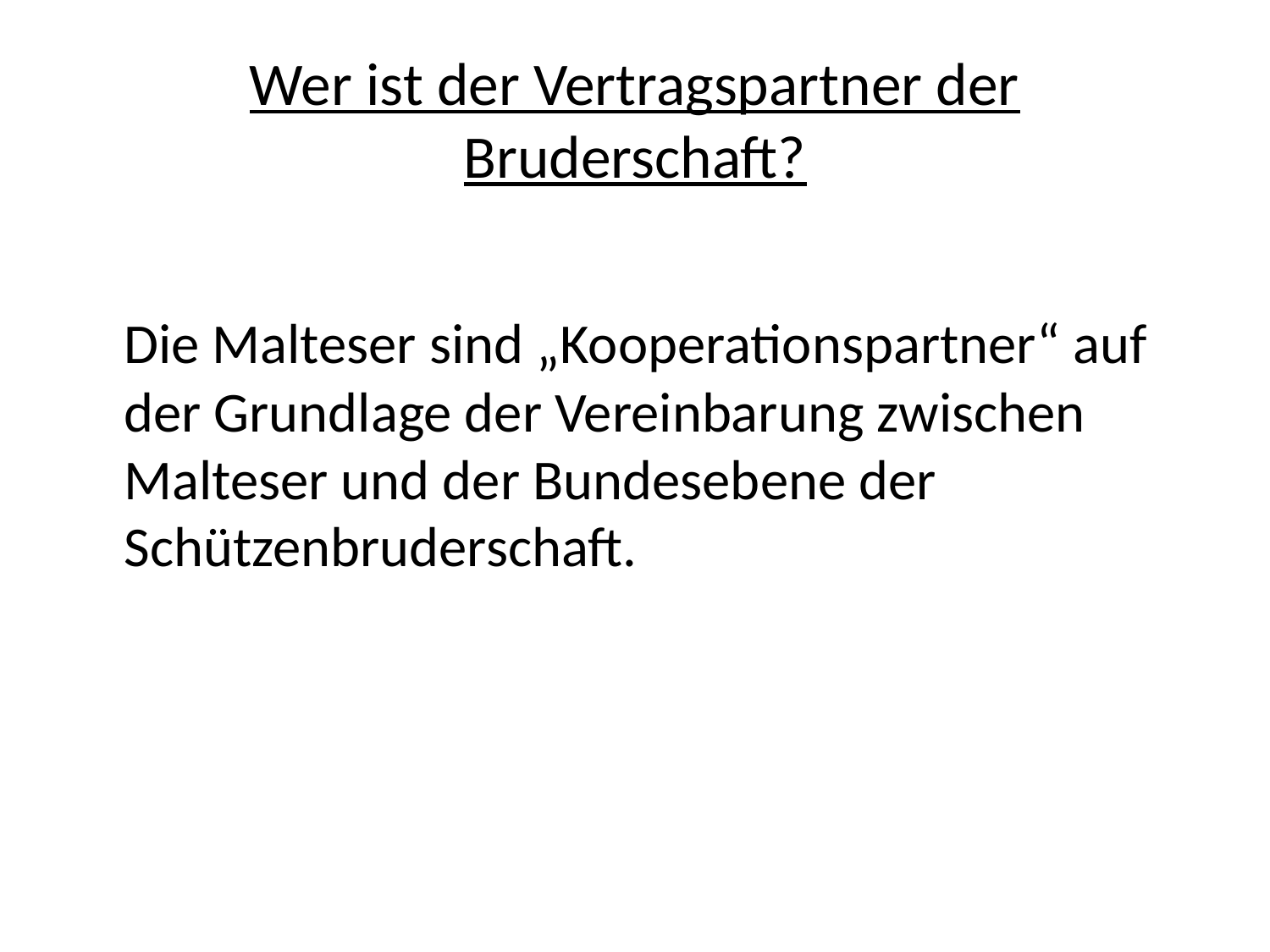

# Wer ist der Vertragspartner der Bruderschaft?

	Die Malteser sind „Kooperationspartner“ auf der Grundlage der Vereinbarung zwischen Malteser und der Bundesebene der Schützenbruderschaft.